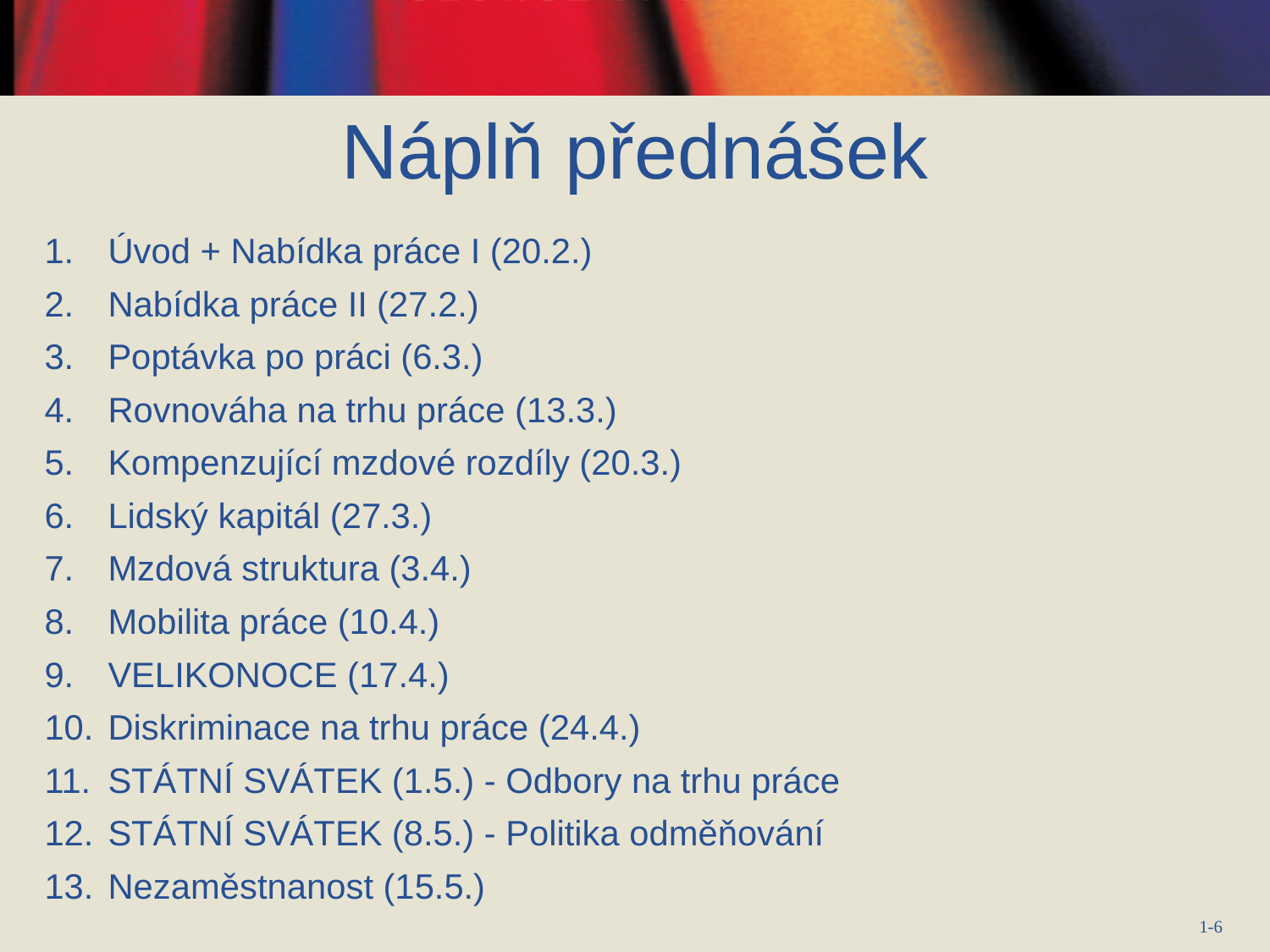

# Náplň přednášek
Úvod + Nabídka práce I (20.2.)
Nabídka práce II (27.2.)
Poptávka po práci (6.3.)
Rovnováha na trhu práce (13.3.)
Kompenzující mzdové rozdíly (20.3.)
Lidský kapitál (27.3.)
Mzdová struktura (3.4.)
Mobilita práce (10.4.)
VELIKONOCE (17.4.)
Diskriminace na trhu práce (24.4.)
STÁTNÍ SVÁTEK (1.5.) - Odbory na trhu práce
STÁTNÍ SVÁTEK (8.5.) - Politika odměňování
Nezaměstnanost (15.5.)